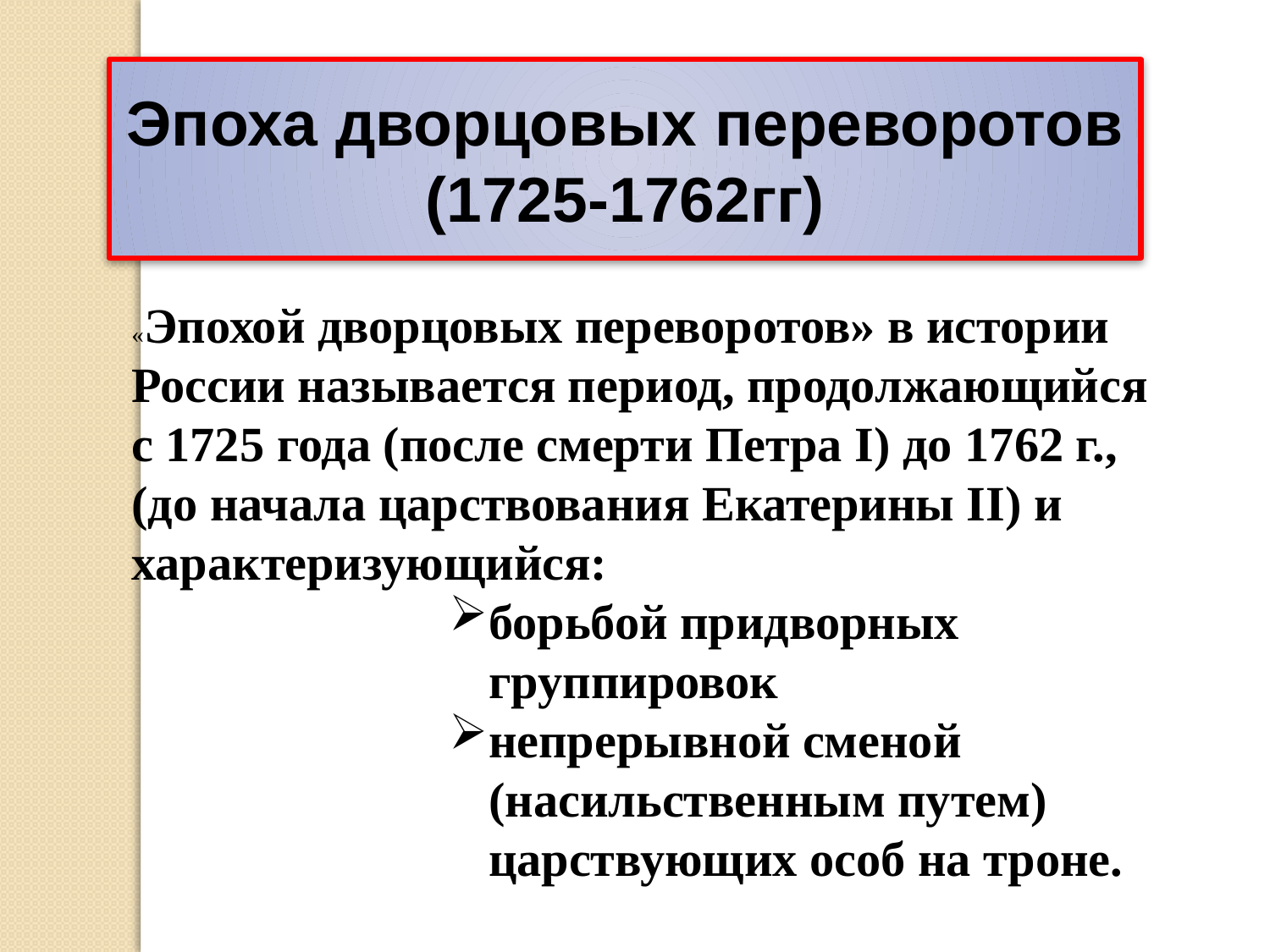

Эпоха дворцовых переворотов
(1725-1762гг)
«Эпохой дворцовых переворотов» в истории России называется период, продолжающийся с 1725 года (после смерти Петра I) до 1762 г., (до начала царствования Екатерины II) и характеризующийся:
борьбой придворных группировок
непрерывной сменой (насильственным путем) царствующих особ на троне.